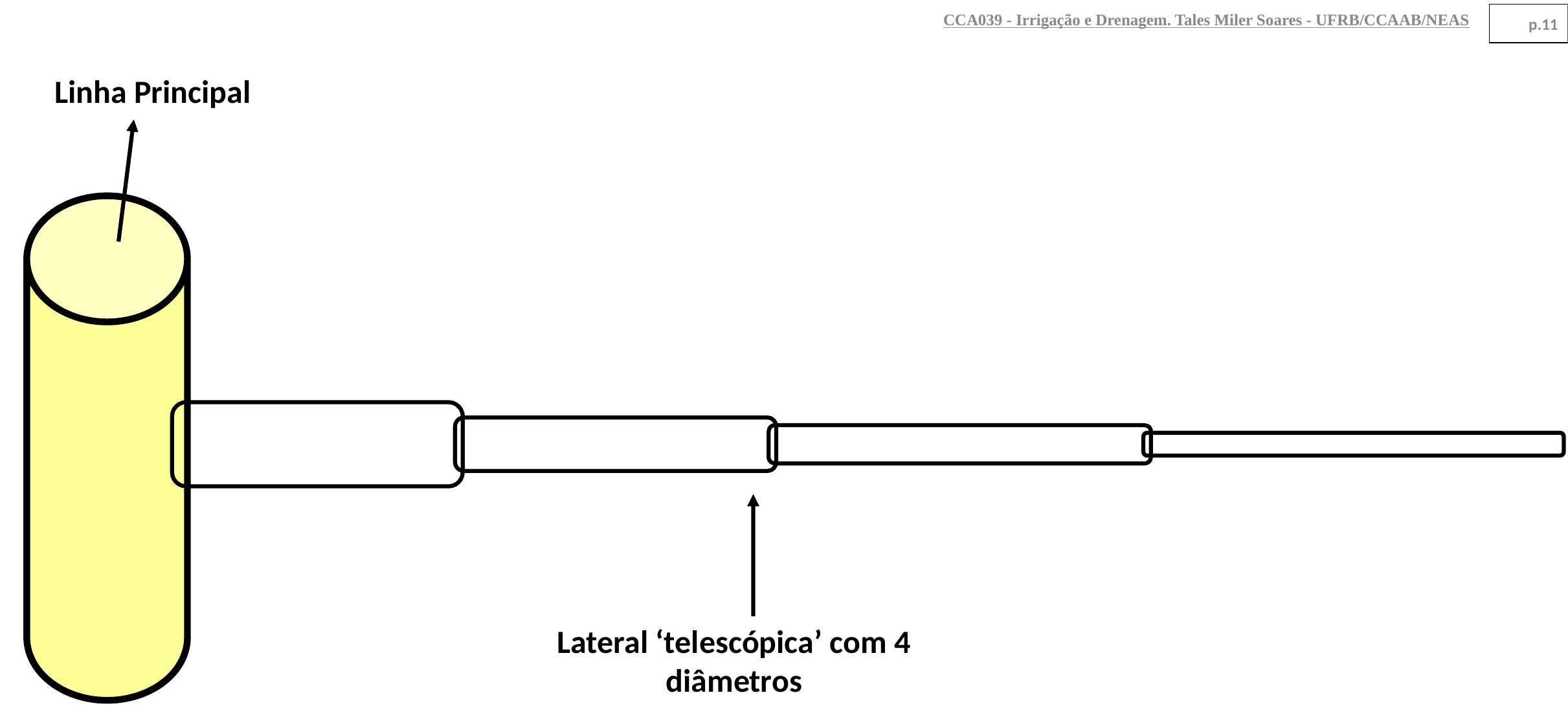

CCA039 - Irrigação e Drenagem. Tales Miler Soares - UFRB/CCAAB/NEAS
p.11
Linha Principal

Lateral ‘telescópica’ com 4 diâmetros